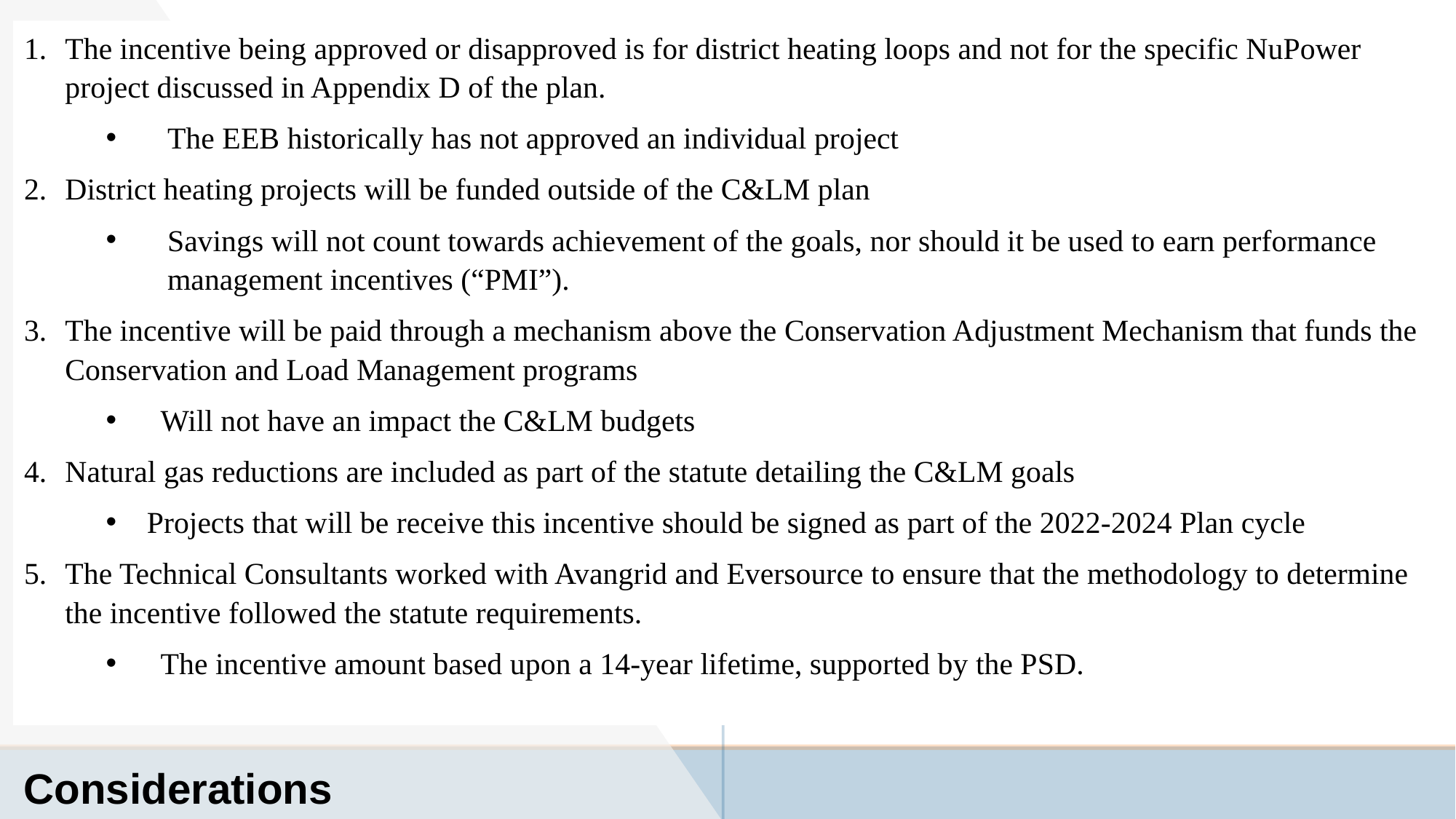

The incentive being approved or disapproved is for district heating loops and not for the specific NuPower project discussed in Appendix D of the plan.
The EEB historically has not approved an individual project
District heating projects will be funded outside of the C&LM plan
Savings will not count towards achievement of the goals, nor should it be used to earn performance management incentives (“PMI”).
The incentive will be paid through a mechanism above the Conservation Adjustment Mechanism that funds the Conservation and Load Management programs
Will not have an impact the C&LM budgets
Natural gas reductions are included as part of the statute detailing the C&LM goals
Projects that will be receive this incentive should be signed as part of the 2022-2024 Plan cycle
The Technical Consultants worked with Avangrid and Eversource to ensure that the methodology to determine the incentive followed the statute requirements.
The incentive amount based upon a 14-year lifetime, supported by the PSD.

Considerations